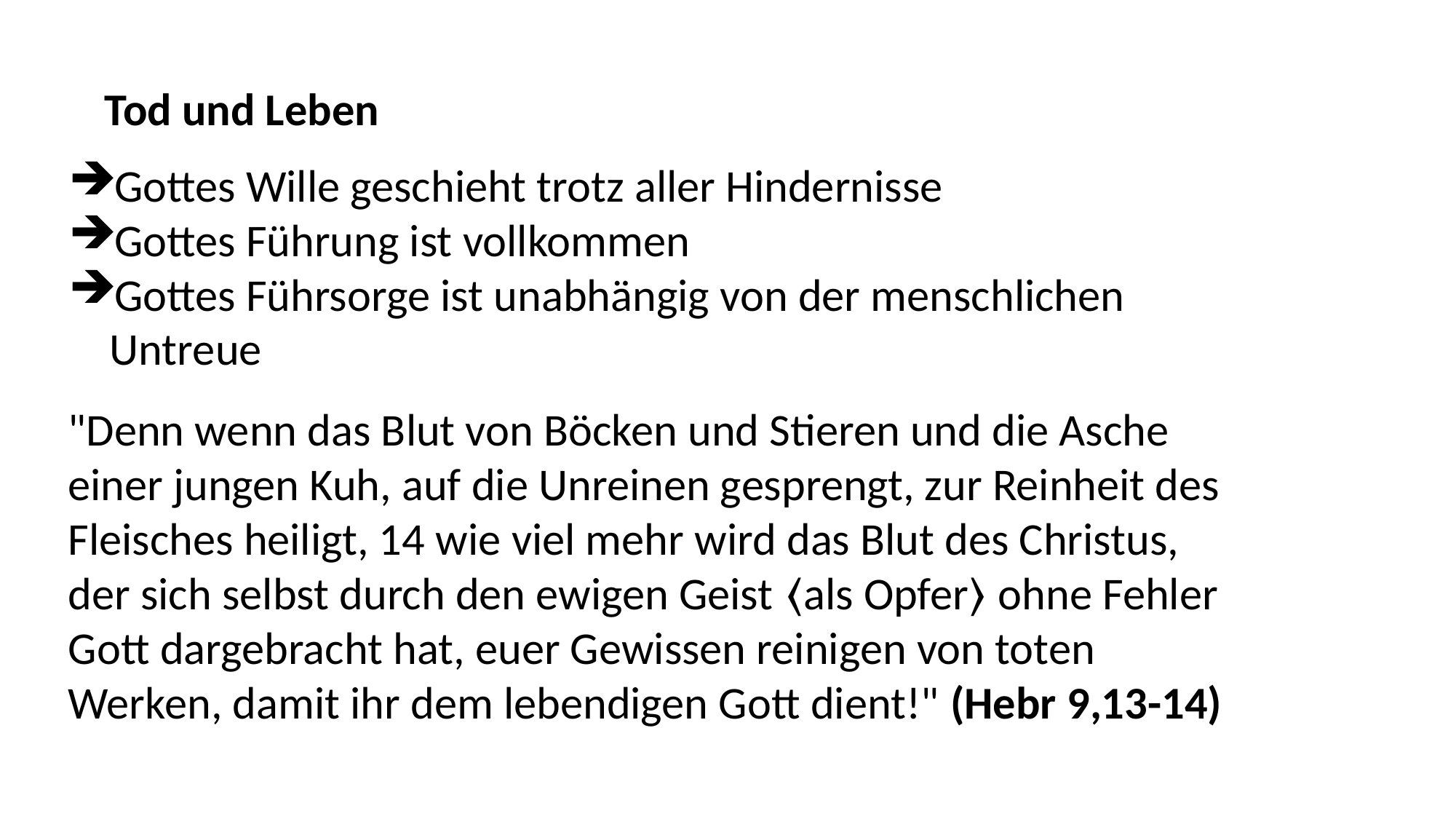

Tod und Leben
Gottes Wille geschieht trotz aller Hindernisse
Gottes Führung ist vollkommen
Gottes Führsorge ist unabhängig von der menschlichen Untreue
"Denn wenn das Blut von Böcken und Stieren und die Asche einer jungen Kuh, auf die Unreinen gesprengt, zur Reinheit des Fleisches heiligt, 14 wie viel mehr wird das Blut des Christus, der sich selbst durch den ewigen Geist ⟨als Opfer⟩ ohne Fehler Gott dargebracht hat, euer Gewissen reinigen von toten Werken, damit ihr dem lebendigen Gott dient!" (Hebr 9,13-14)